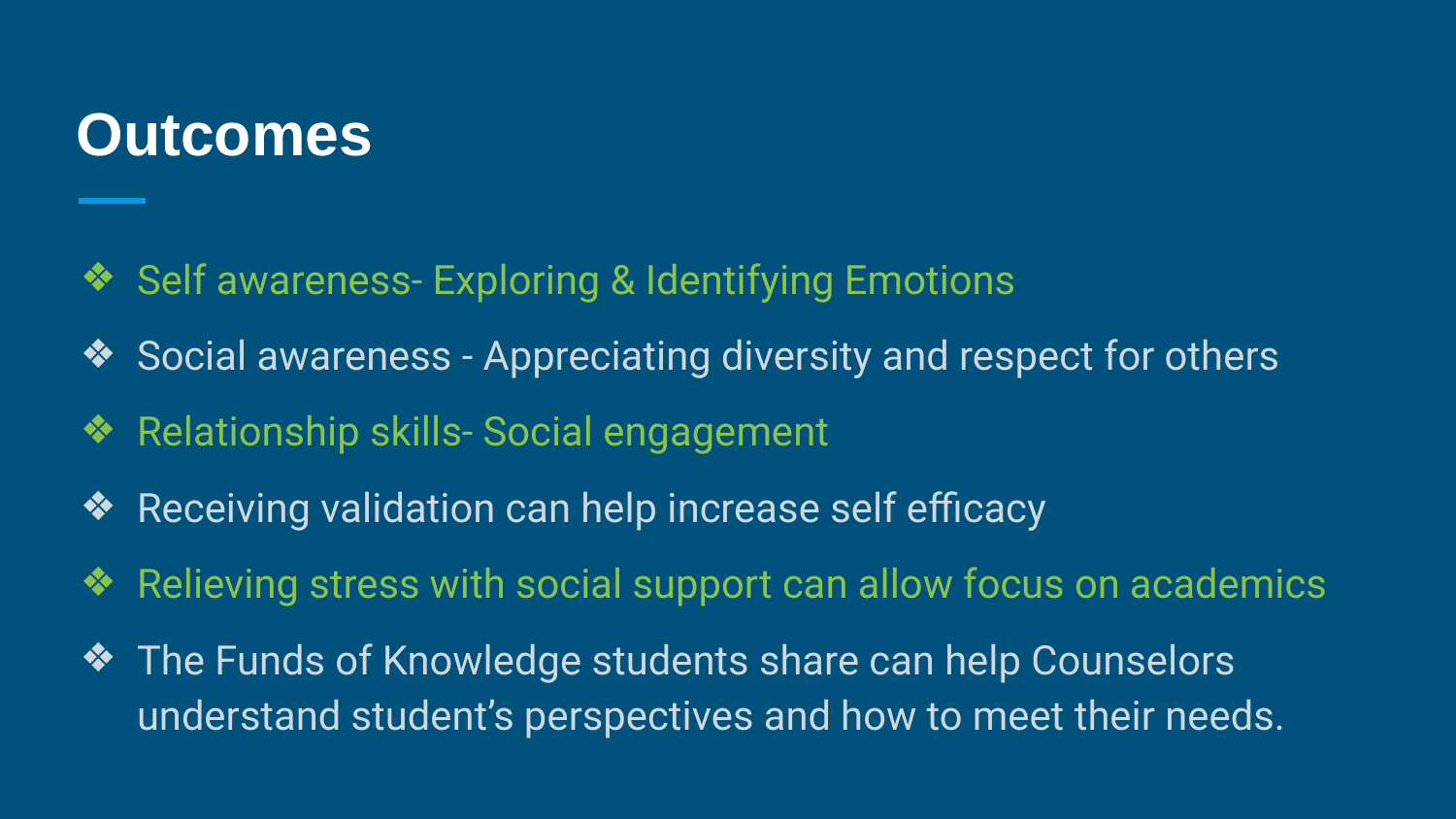

# Outcomes

Self awareness- Exploring & Identifying Emotions
Social awareness - Appreciating diversity and respect for others
Relationship skills- Social engagement
Receiving validation can help increase self efficacy
Relieving stress with social support can allow focus on academics
The Funds of Knowledge students share can help Counselors understand student’s perspectives and how to meet their needs.